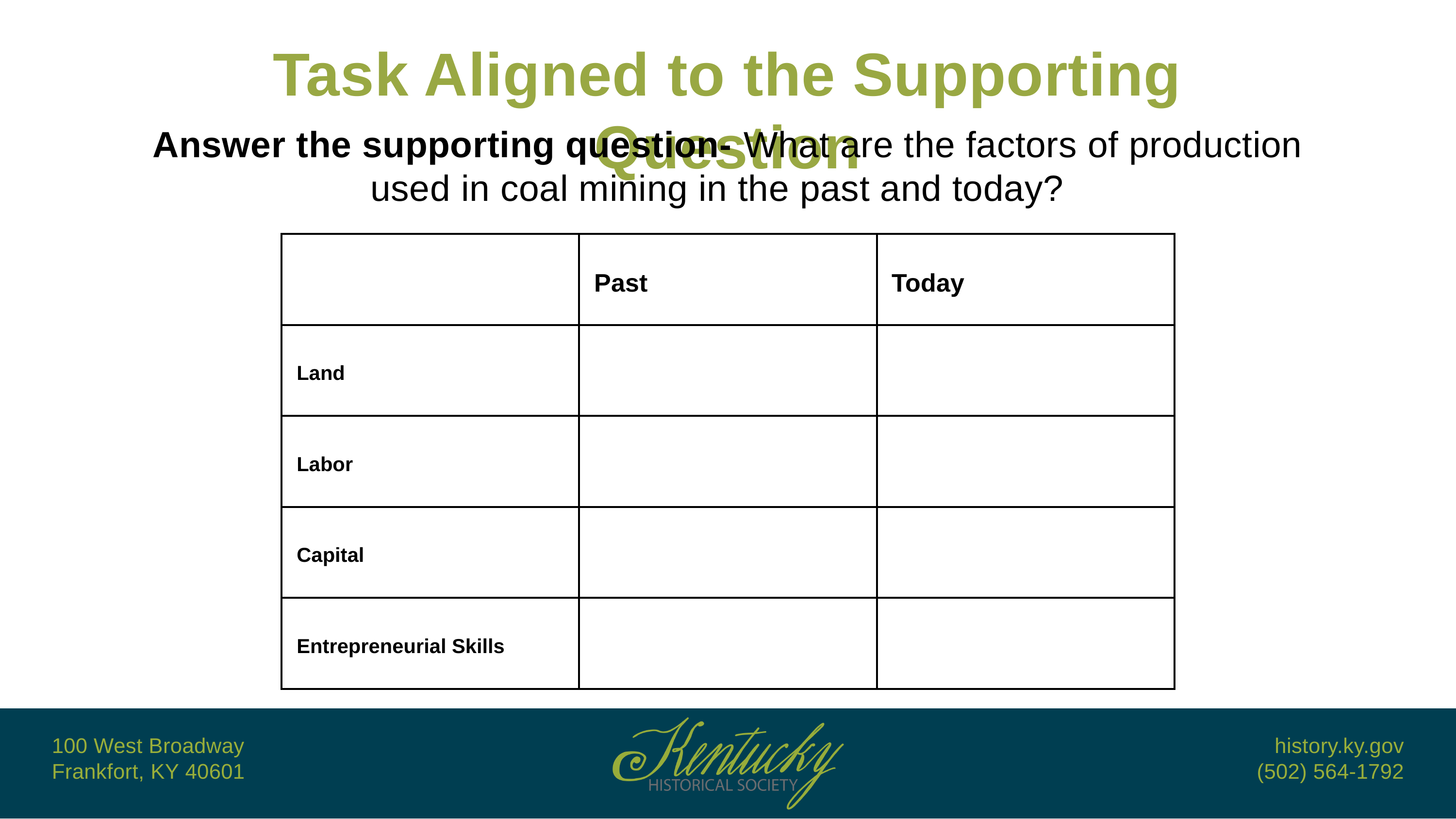

Task Aligned to the Supporting Question
Answer the supporting question- What are the factors of production used in coal mining in the past and today?
|  | Past | Today |
| --- | --- | --- |
| Land |  |  |
| Labor |  |  |
| Capital |  |  |
| Entrepreneurial Skills |  |  |

100 West Broadway
Frankfort, KY 40601
history.ky.gov
(502) 564-1792